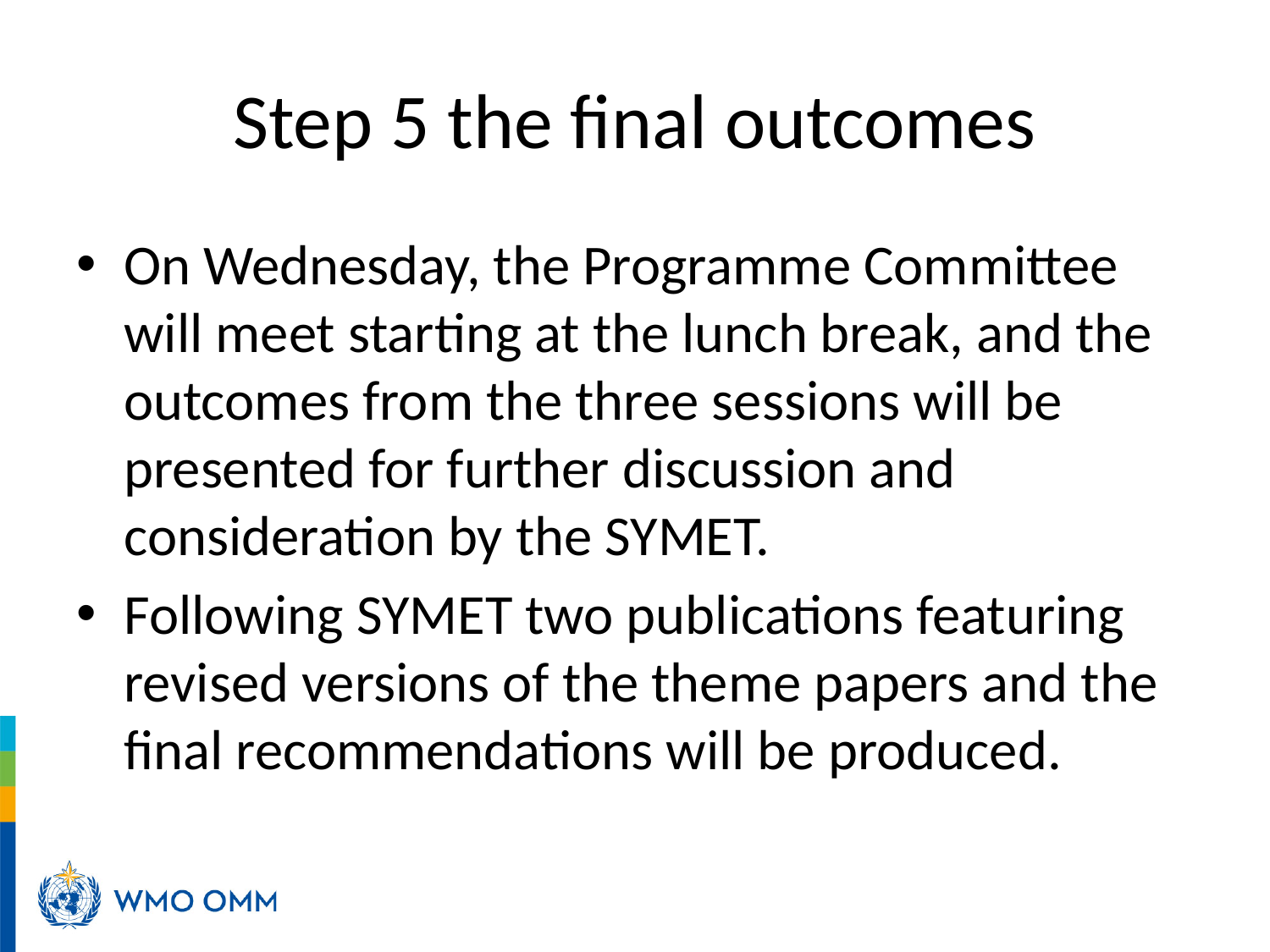

# Step 5 the final outcomes
On Wednesday, the Programme Committee will meet starting at the lunch break, and the outcomes from the three sessions will be presented for further discussion and consideration by the SYMET.
Following SYMET two publications featuring revised versions of the theme papers and the final recommendations will be produced.